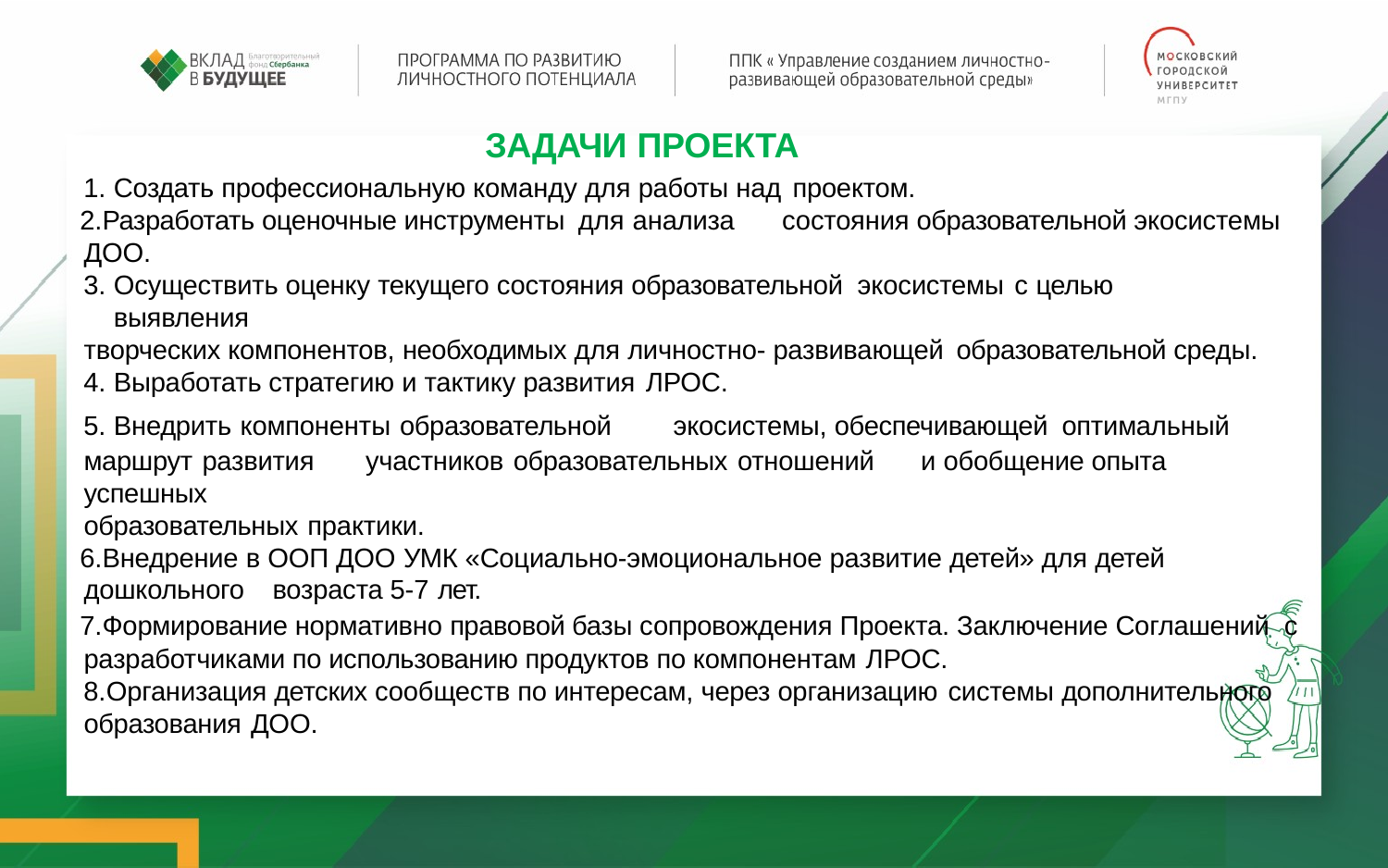

# ЗАДАЧИ ПРОЕКТА
Создать профессиональную команду для работы над проектом.
Разработать оценочные инструменты для анализа	состояния образовательной экосистемы  ДОО.
Осуществить оценку текущего состояния образовательной  экосистемы с целью	выявления
творческих компонентов, необходимых для личностно- развивающей образовательной среды.
Выработать стратегию и тактику развития ЛРОС.
Внедрить компоненты образовательной	экосистемы, обеспечивающей оптимальный
маршрут развития	участников образовательных отношений	и обобщение опыта успешных
образовательных практики.
Внедрение в ООП ДОО УМК «Социально-эмоциональное развитие детей» для детей  дошкольного	возраста 5-7 лет.
Формирование нормативно правовой базы сопровождения Проекта. Заключение Соглашений  с разработчиками по использованию продуктов по компонентам ЛРОС.
Организация детских сообществ по интересам, через организацию системы дополнительного
образования ДОО.